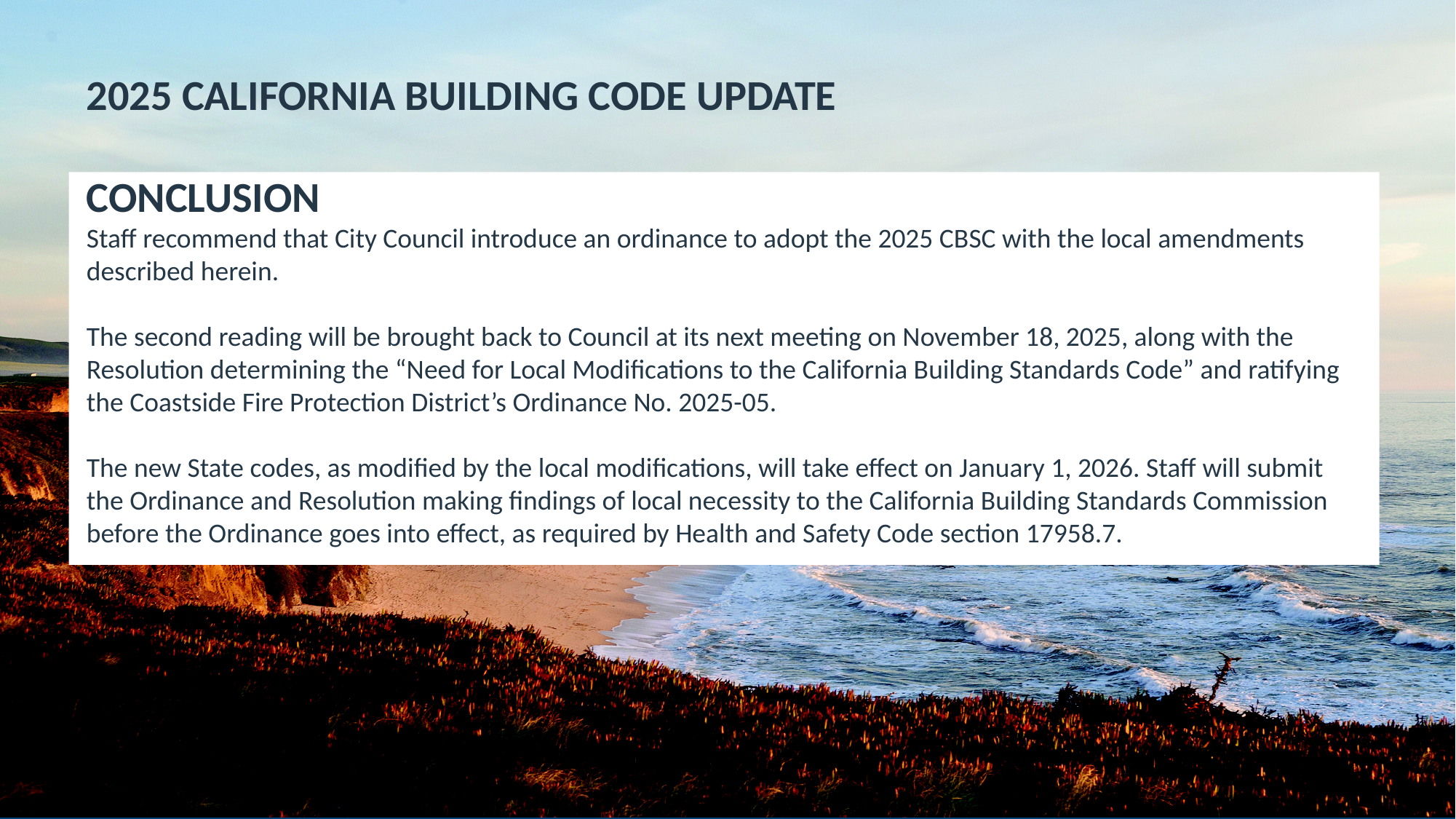

2025 CALIFORNIA BUILDING CODE UPDATE

CONCLUSION
Staff recommend that City Council introduce an ordinance to adopt the 2025 CBSC with the local amendments described herein.

The second reading will be brought back to Council at its next meeting on November 18, 2025, along with the Resolution determining the “Need for Local Modifications to the California Building Standards Code” and ratifying the Coastside Fire Protection District’s Ordinance No. 2025-05.

The new State codes, as modified by the local modifications, will take effect on January 1, 2026. Staff will submit the Ordinance and Resolution making findings of local necessity to the California Building Standards Commission before the Ordinance goes into effect, as required by Health and Safety Code section 17958.7.